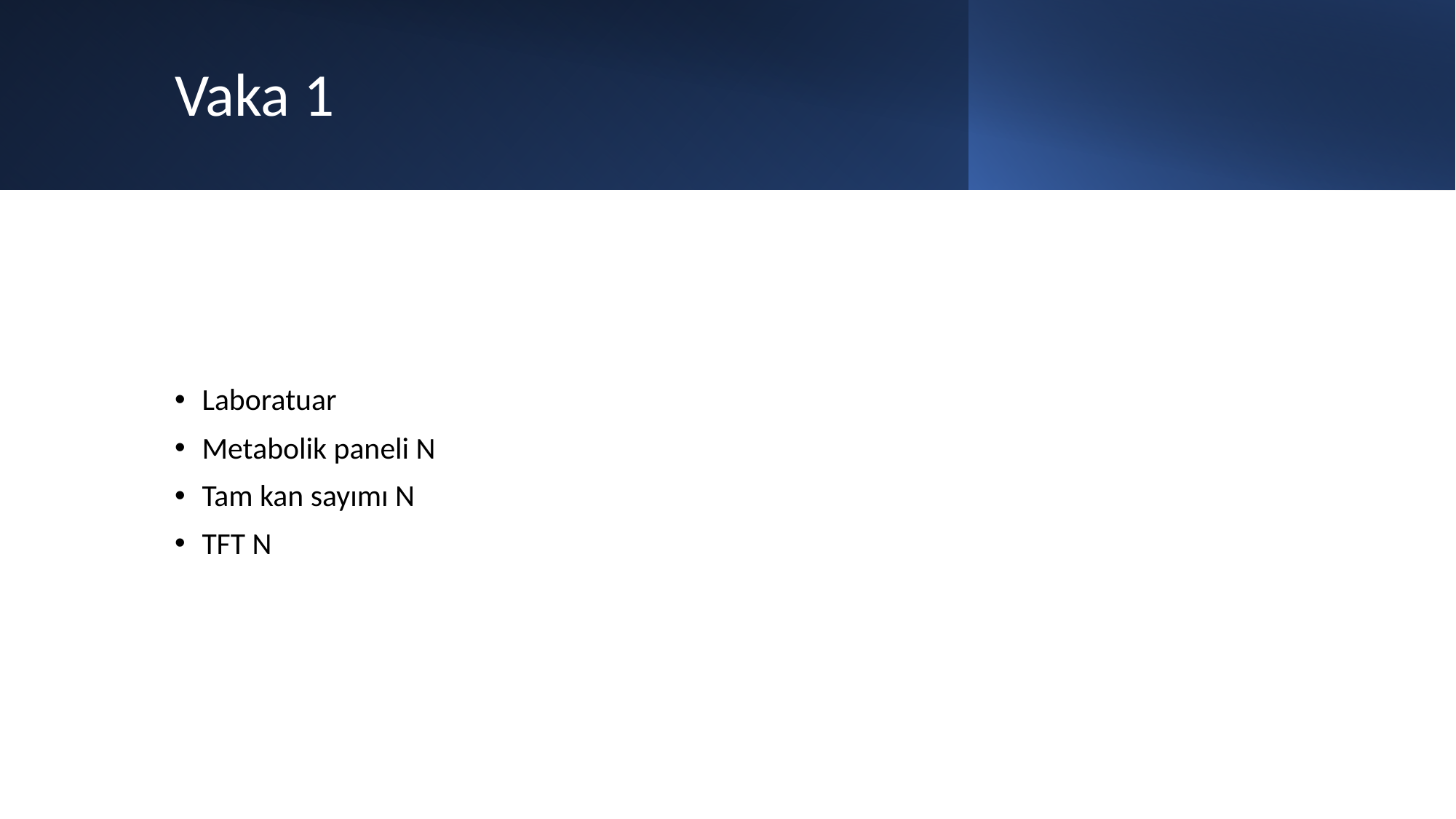

# Vaka 1
Laboratuar
Metabolik paneli N
Tam kan sayımı N
TFT N